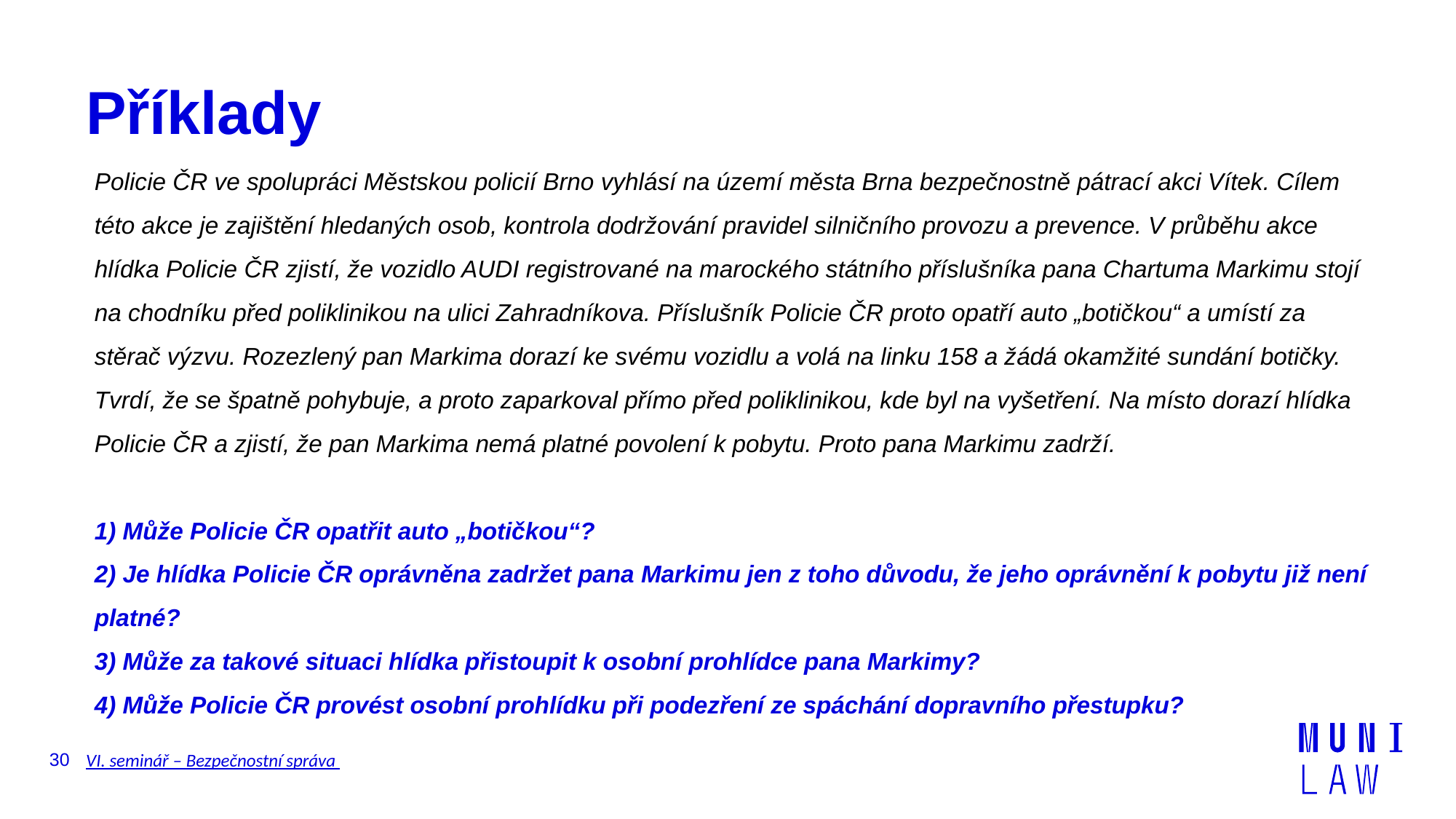

# Příklady
Policie ČR ve spolupráci Městskou policií Brno vyhlásí na území města Brna bezpečnostně pátrací akci Vítek. Cílem této akce je zajištění hledaných osob, kontrola dodržování pravidel silničního provozu a prevence. V průběhu akce hlídka Policie ČR zjistí, že vozidlo AUDI registrované na marockého státního příslušníka pana Chartuma Markimu stojí na chodníku před poliklinikou na ulici Zahradníkova. Příslušník Policie ČR proto opatří auto „botičkou“ a umístí za stěrač výzvu. Rozezlený pan Markima dorazí ke svému vozidlu a volá na linku 158 a žádá okamžité sundání botičky. Tvrdí, že se špatně pohybuje, a proto zaparkoval přímo před poliklinikou, kde byl na vyšetření. Na místo dorazí hlídka Policie ČR a zjistí, že pan Markima nemá platné povolení k pobytu. Proto pana Markimu zadrží.

1) Může Policie ČR opatřit auto „botičkou“?
2) Je hlídka Policie ČR oprávněna zadržet pana Markimu jen z toho důvodu, že jeho oprávnění k pobytu již není platné?
3) Může za takové situaci hlídka přistoupit k osobní prohlídce pana Markimy?
4) Může Policie ČR provést osobní prohlídku při podezření ze spáchání dopravního přestupku?

30
VI. seminář – Bezpečnostní správa